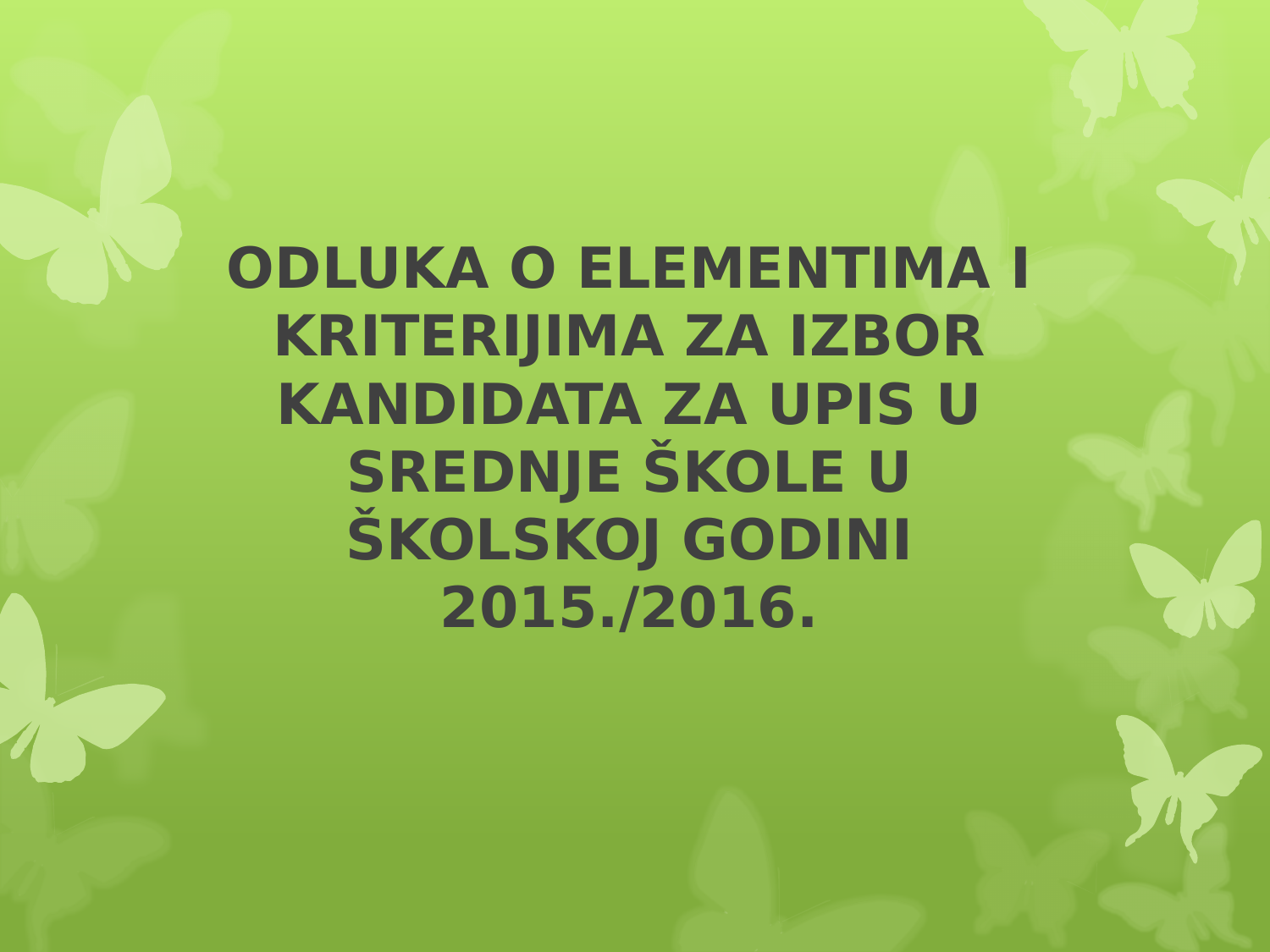

# ODLUKA O ELEMENTIMA I KRITERIJIMA ZA IZBOR KANDIDATA ZA UPIS U SREDNJE ŠKOLE U ŠKOLSKOJ GODINI 2015./2016.